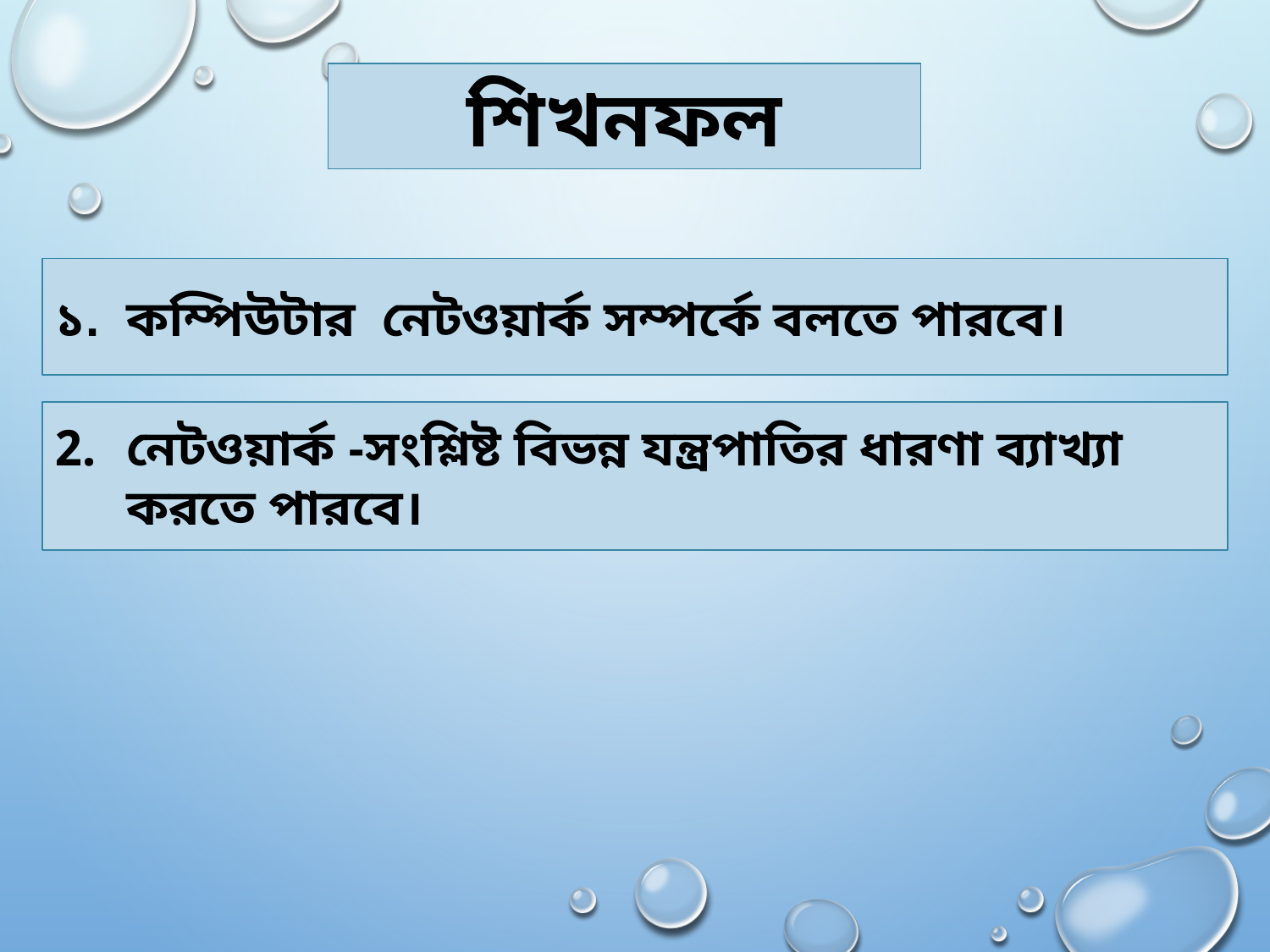

শিখনফল
১.  কম্পিউটার  নেটওয়ার্ক সম্পর্কে বলতে পারবে।
নেটওয়ার্ক -সংশ্লিষ্ট বিভন্ন যন্ত্রপাতির ধারণা ব্যাখ্যা করতে পারবে।